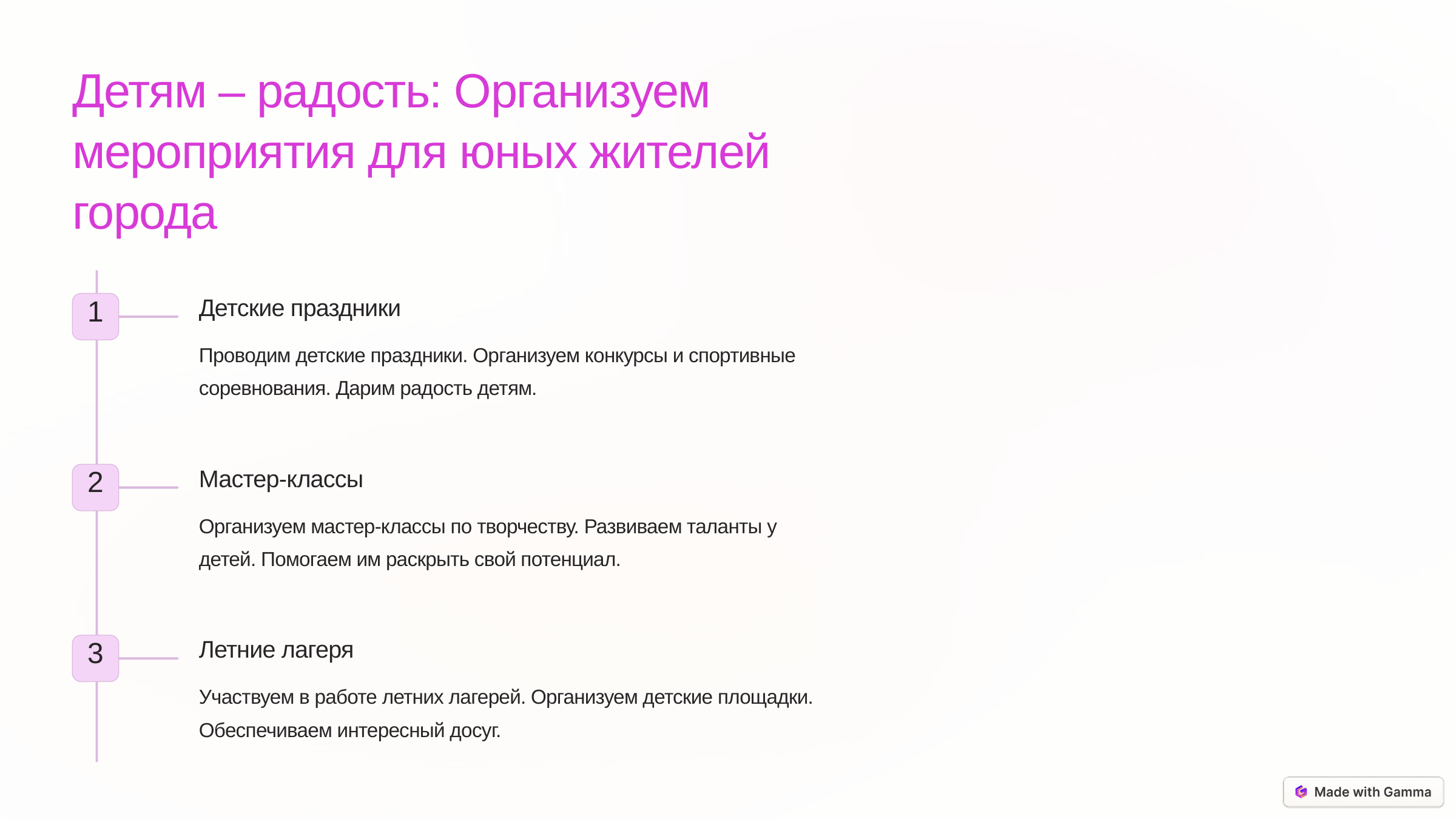

Детям – радость: Организуем мероприятия для юных жителей города

Детские праздники

1

Проводим детские праздники. Организуем конкурсы и спортивные соревнования. Дарим радость детям.
Мастер-классы

2

Организуем мастер-классы по творчеству. Развиваем таланты у детей. Помогаем им раскрыть свой потенциал.
Летние лагеря

3

Участвуем в работе летних лагерей. Организуем детские площадки. Обеспечиваем интересный досуг.